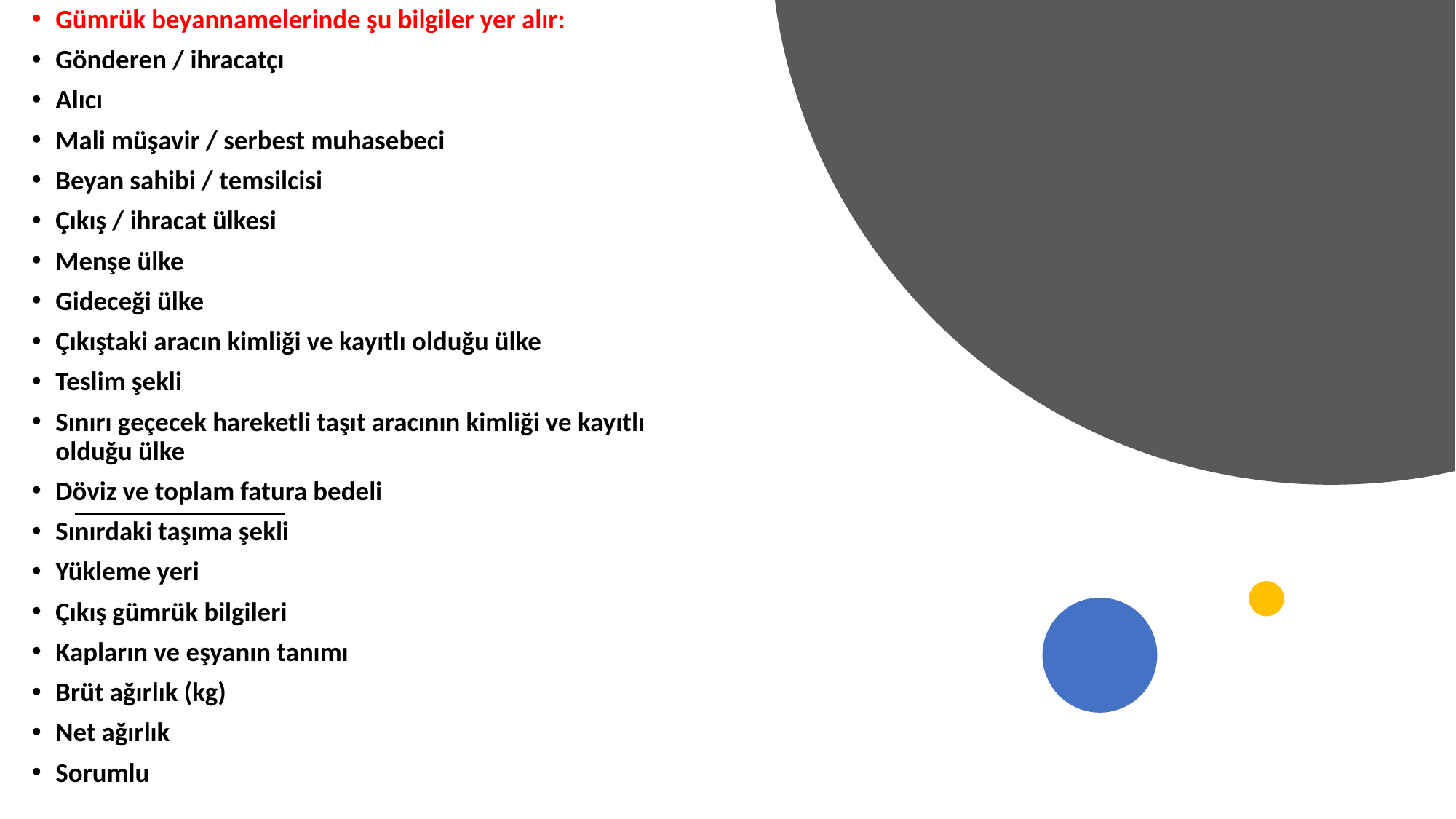

Gümrük beyannamelerinde şu bilgiler yer alır:
Gönderen / ihracatçı
Alıcı
Mali müşavir / serbest muhasebeci
Beyan sahibi / temsilcisi
Çıkış / ihracat ülkesi
Menşe ülke
Gideceği ülke
Çıkıştaki aracın kimliği ve kayıtlı olduğu ülke
Teslim şekli
Sınırı geçecek hareketli taşıt aracının kimliği ve kayıtlı olduğu ülke
Döviz ve toplam fatura bedeli
Sınırdaki taşıma şekli
Yükleme yeri
Çıkış gümrük bilgileri
Kapların ve eşyanın tanımı
Brüt ağırlık (kg)
Net ağırlık
Sorumlu